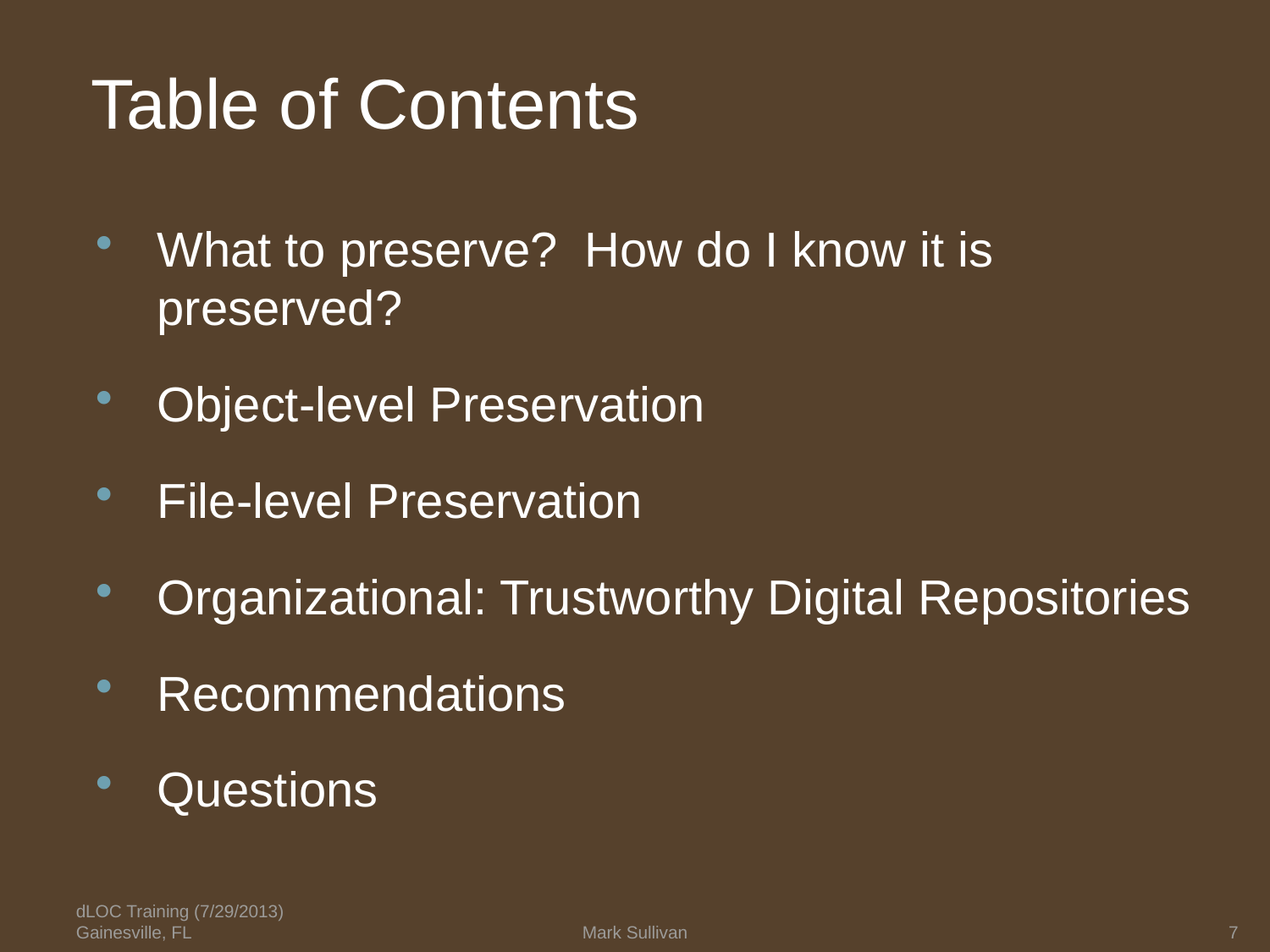

# Table of Contents
What to preserve?  How do I know it is preserved?
Object-level Preservation
File-level Preservation
Organizational: Trustworthy Digital Repositories
Recommendations
Questions

dLOC Training (7/29/2013)           Gainesville, FL
Mark Sullivan
7